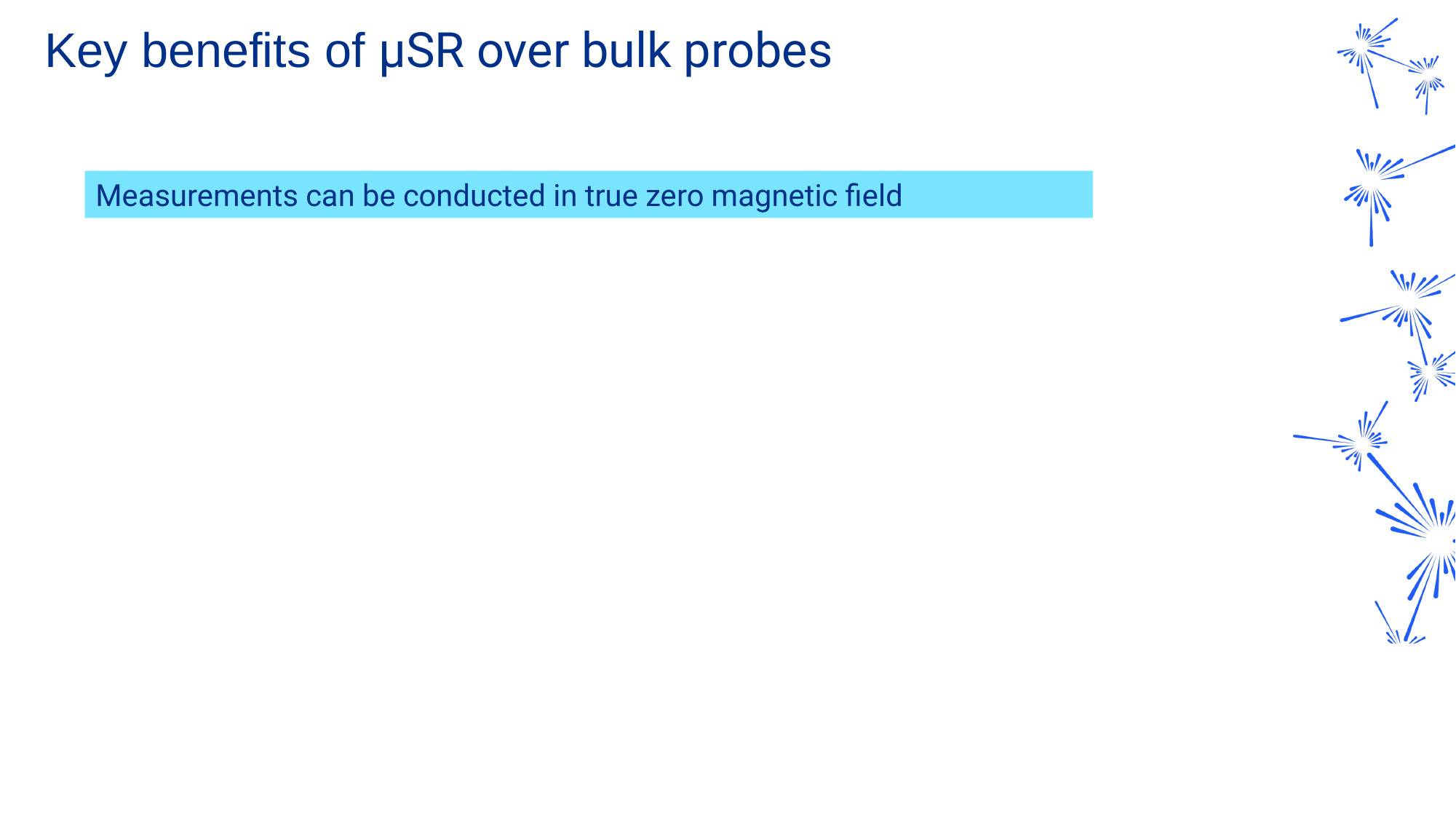

Key benefits of μSR over bulk probes
Measurements can be conducted in true zero magnetic field